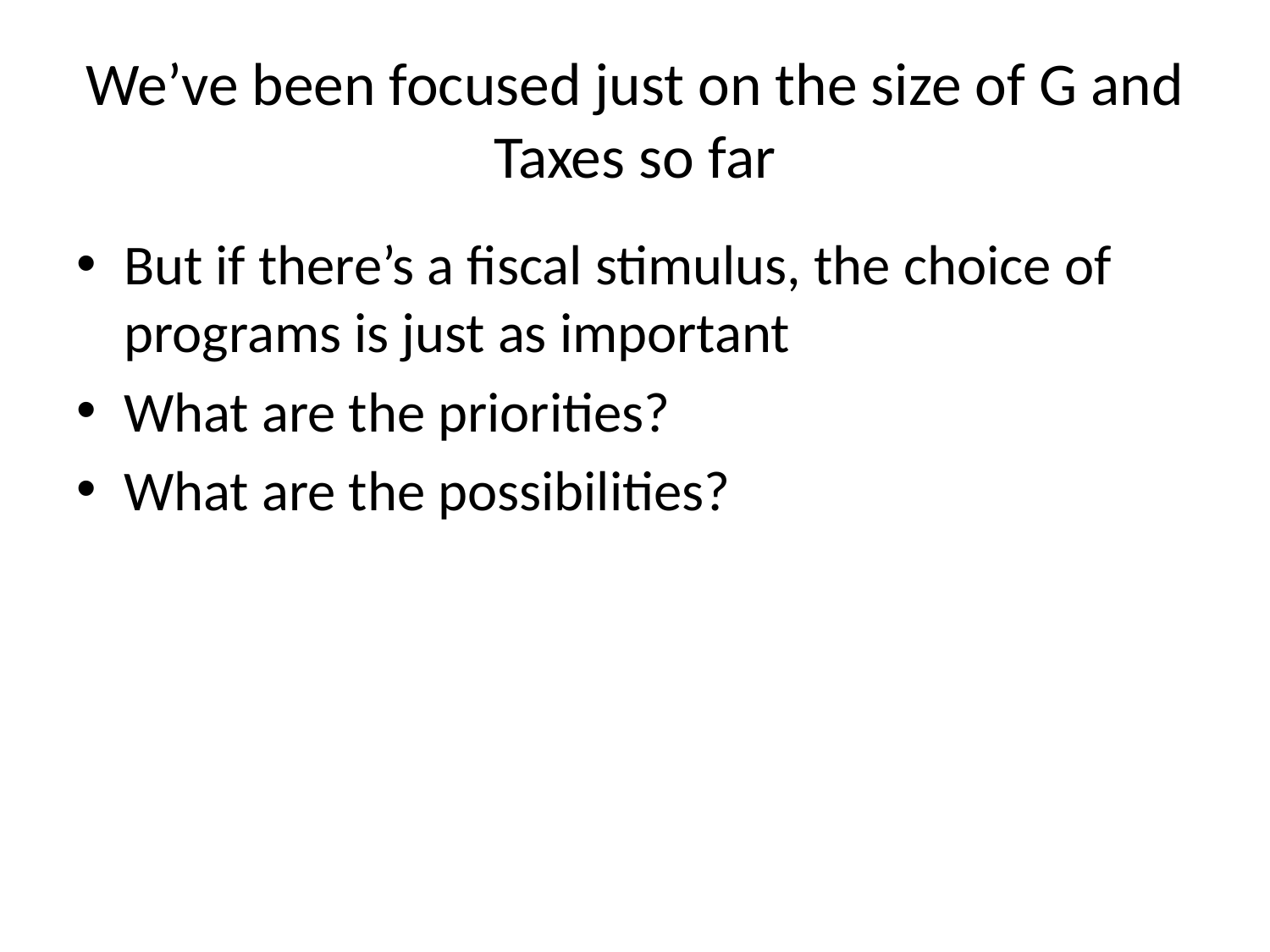

# We’ve been focused just on the size of G and Taxes so far
But if there’s a fiscal stimulus, the choice of programs is just as important
What are the priorities?
What are the possibilities?